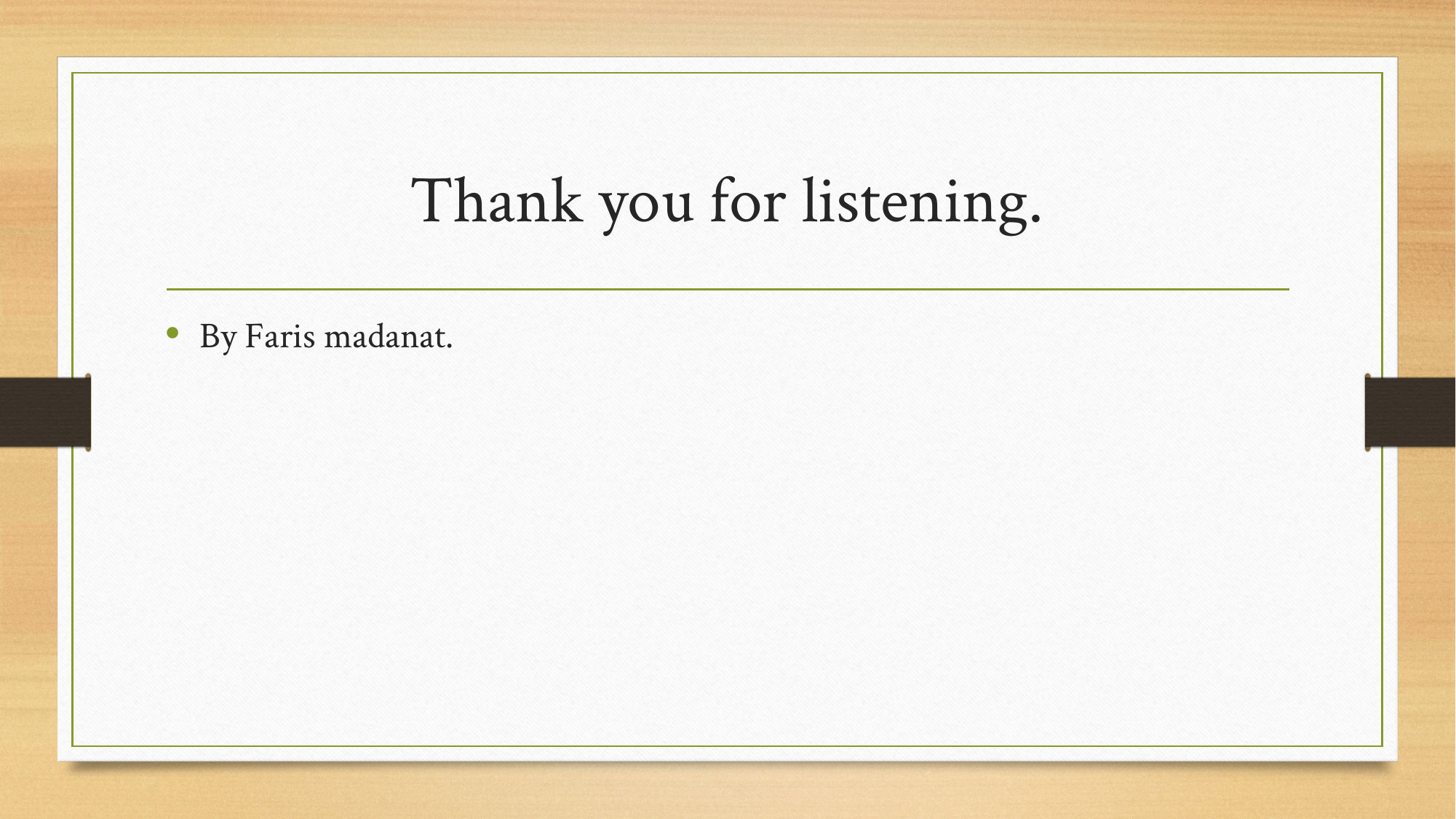

# Thank you for listening.
By Faris madanat.